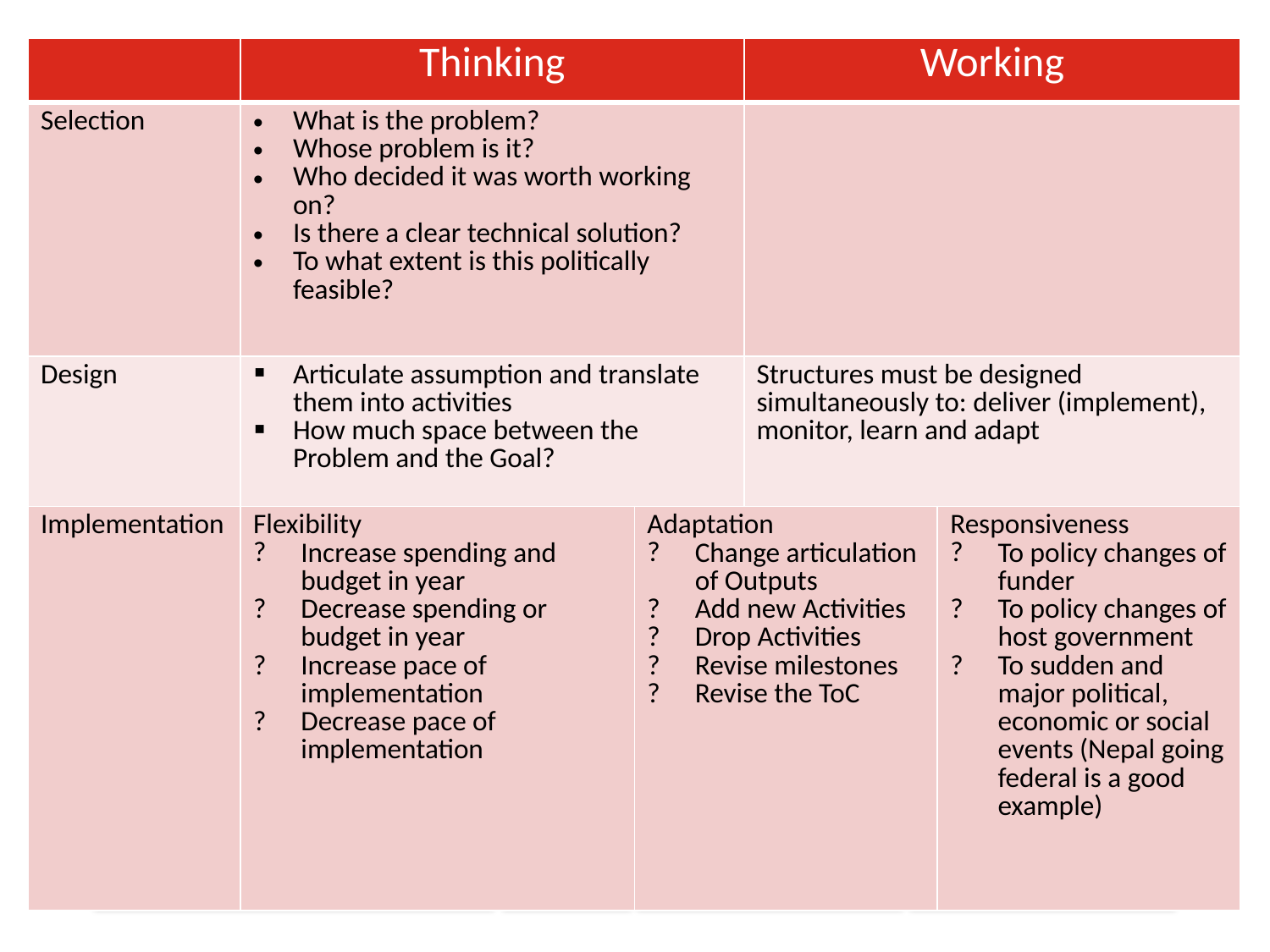

|  | Thinking |  | Working |  |
| --- | --- | --- | --- | --- |
| Selection | What is the problem? Whose problem is it? Who decided it was worth working on? Is there a clear technical solution? To what extent is this politically feasible? |  |  |  |
| Design | Articulate assumption and translate them into activities How much space between the Problem and the Goal? |  | Structures must be designed simultaneously to: deliver (implement), monitor, learn and adapt |  |
| Implementation | Flexibility Increase spending and budget in year Decrease spending or budget in year Increase pace of implementation Decrease pace of implementation | Adaptation Change articulation of Outputs Add new Activities Drop Activities Revise milestones Revise the ToC |  | Responsiveness To policy changes of funder To policy changes of host government To sudden and major political, economic or social events (Nepal going federal is a good example) |